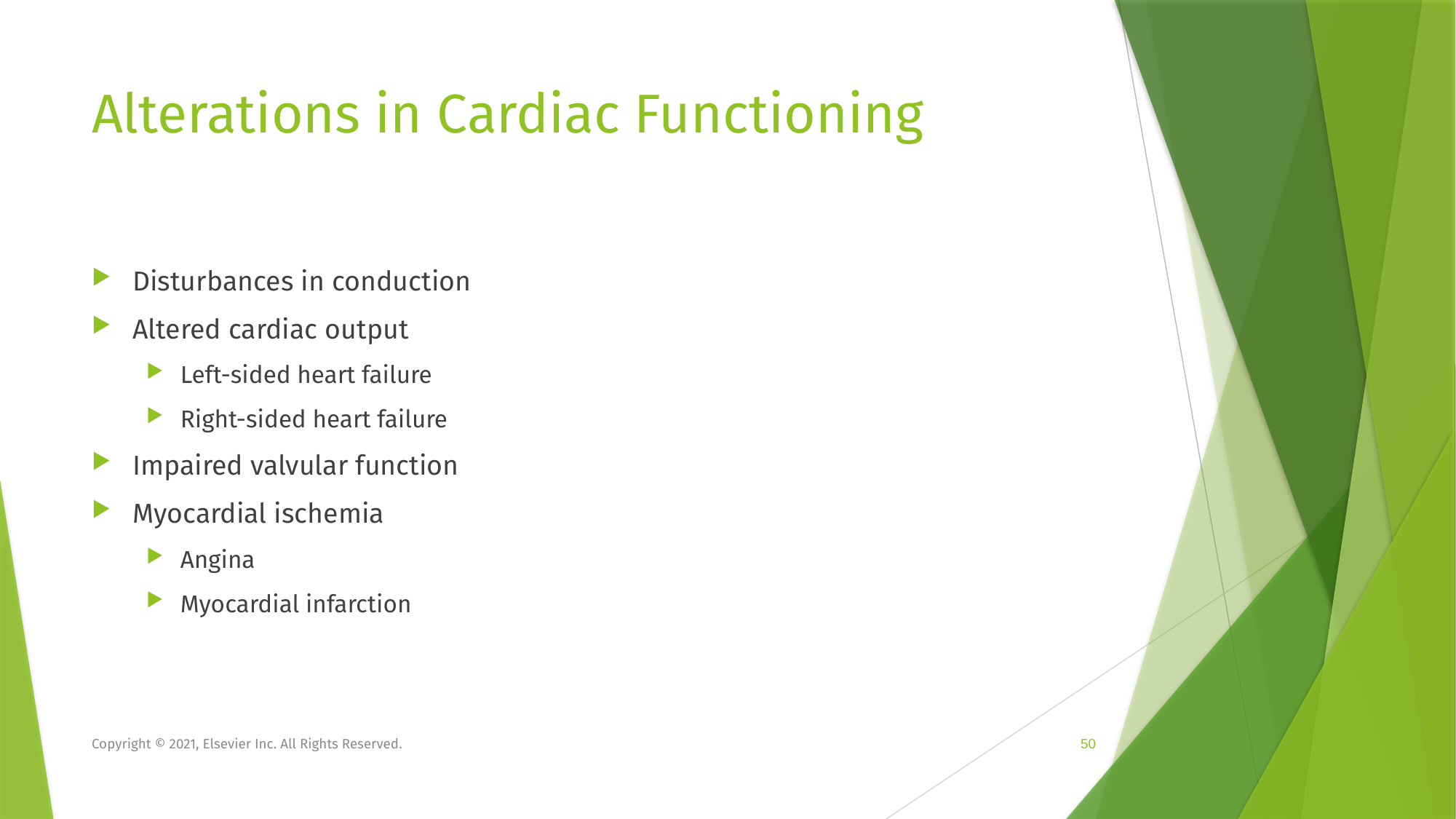

# Alterations in Cardiac Functioning
Disturbances in conduction
Altered cardiac output
Left-sided heart failure
Right-sided heart failure
Impaired valvular function
Myocardial ischemia
Angina
Myocardial infarction
Copyright © 2021, Elsevier Inc. All Rights Reserved.
 50